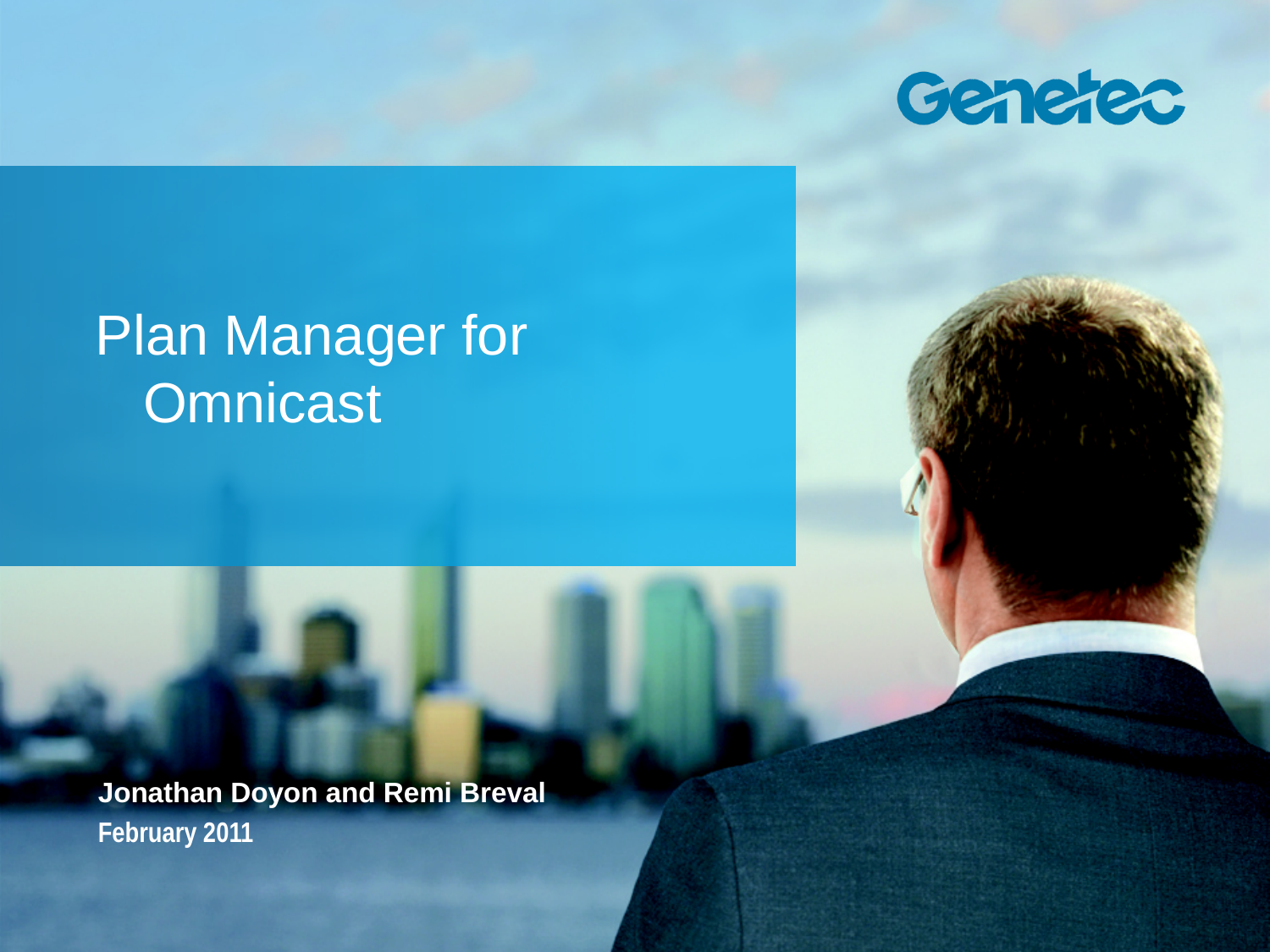

Plan Manager for Omnicast

Jonathan Doyon and Remi Breval
February 2011